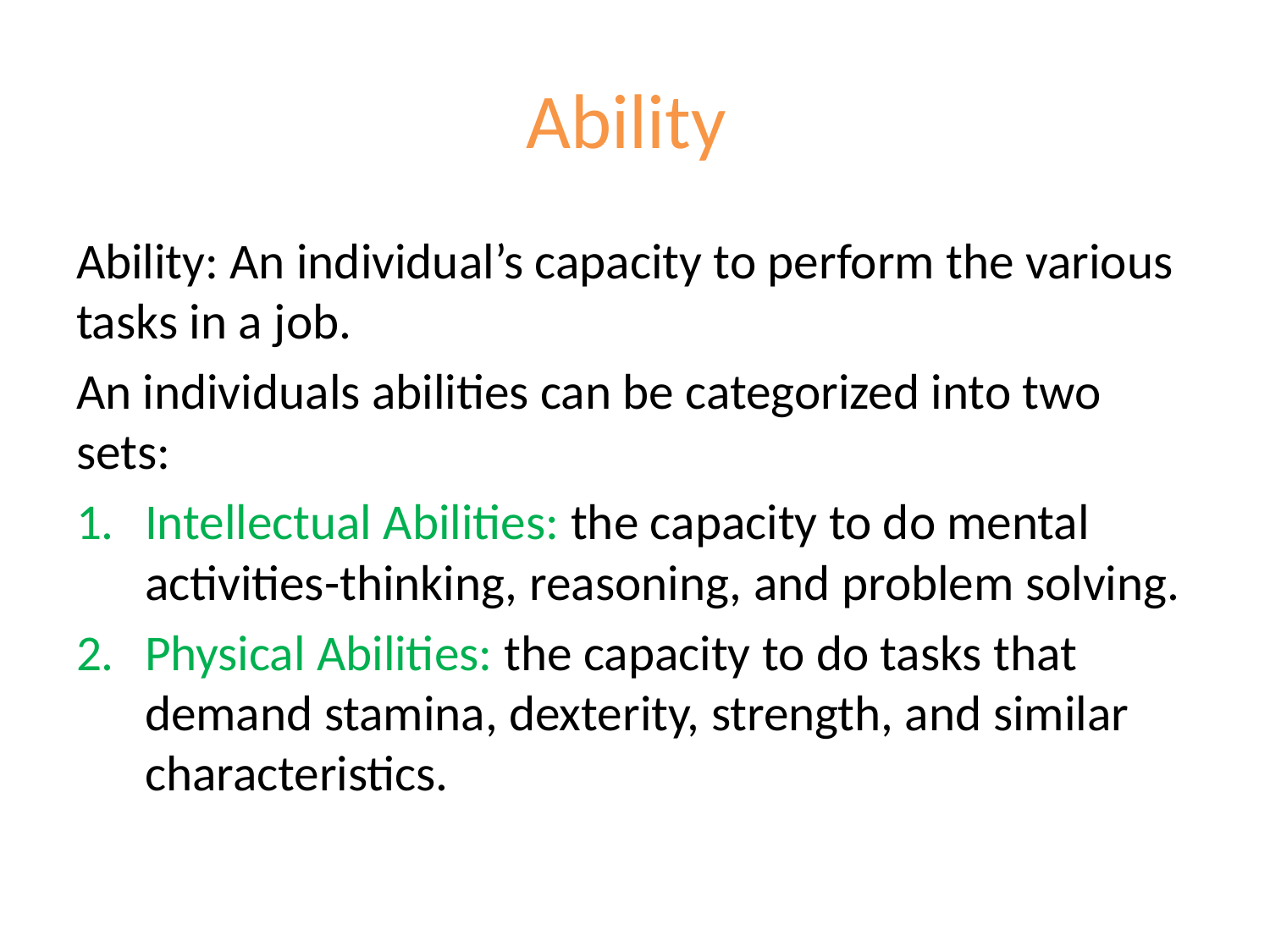

# Ability
Ability: An individual’s capacity to perform the various tasks in a job.
An individuals abilities can be categorized into two sets:
Intellectual Abilities: the capacity to do mental activities-thinking, reasoning, and problem solving.
Physical Abilities: the capacity to do tasks that demand stamina, dexterity, strength, and similar characteristics.